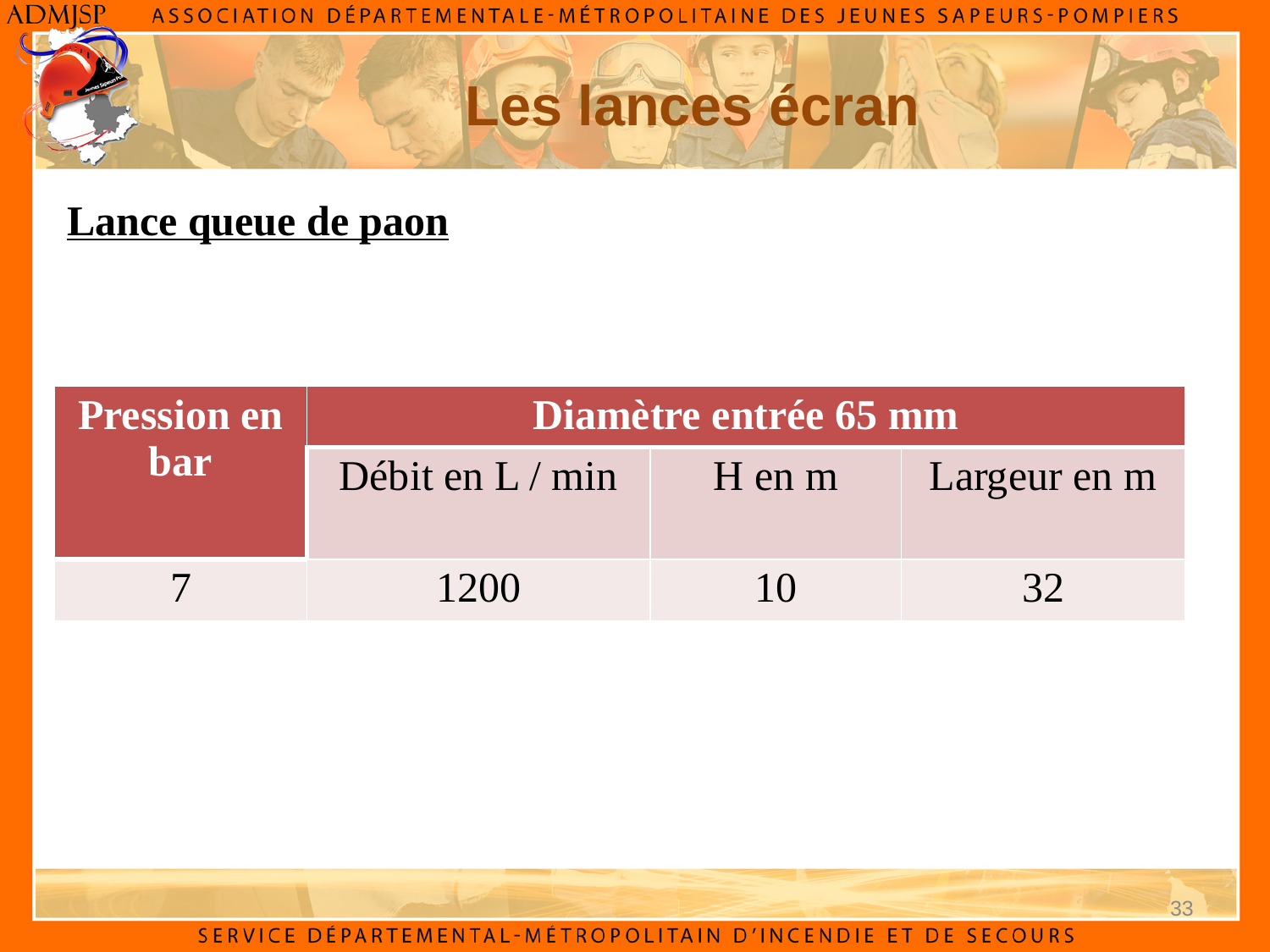

# Les lances écran
Lance queue de paon
| Pression en bar | Diamètre entrée 65 mm |  |  |
| --- | --- | --- | --- |
|  | Débit en L / min | H en m | Largeur en m |
| 7 | 1200 | 10 | 32 |
33